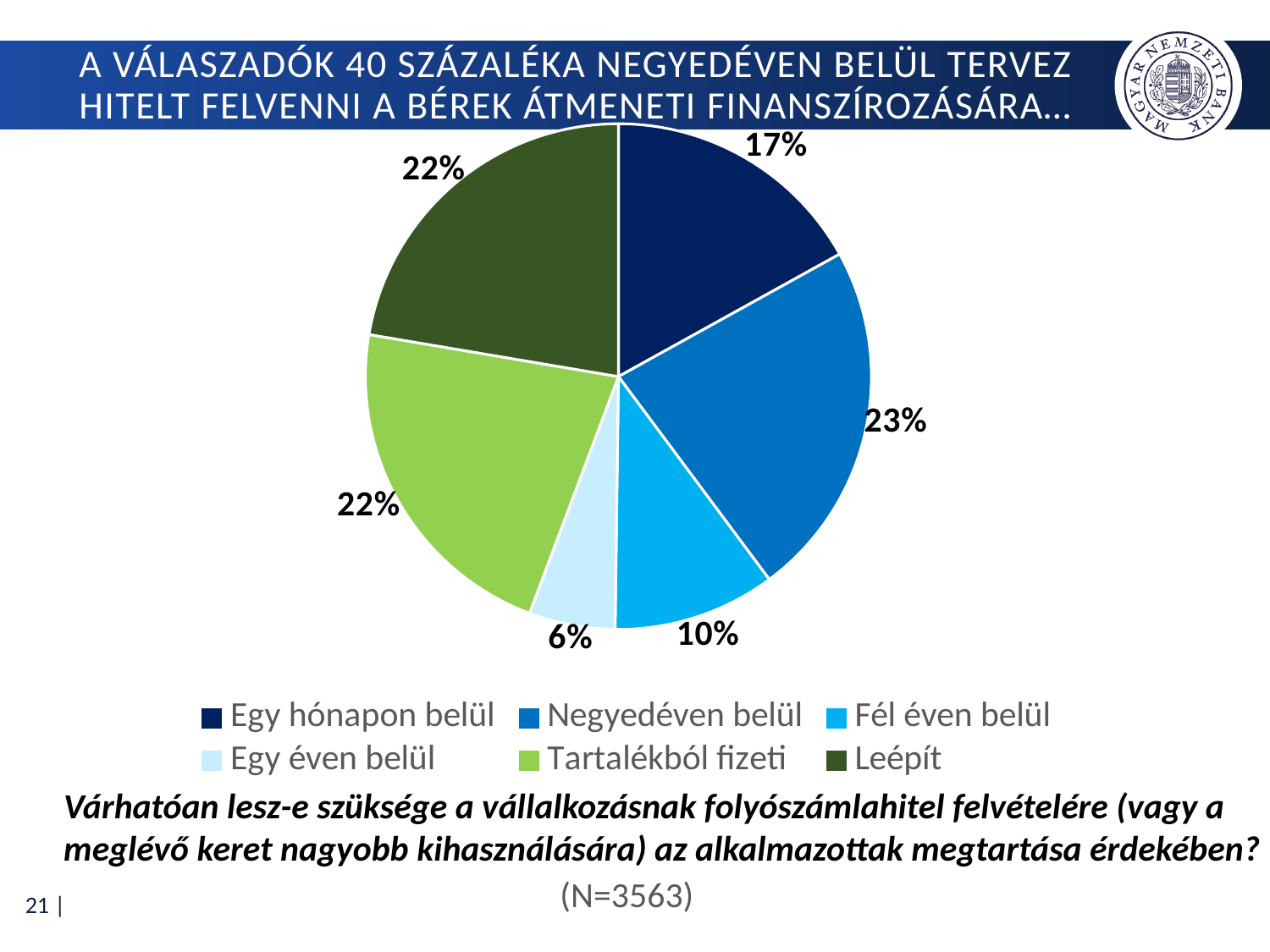

# A válaszadók 40 százaléka negyedéven belül tervez hitelt felvenni a bérek átmeneti finanszírozására…

### Chart

| Category |  |
|---|---|
| Egy hónapon belül | 604.0 |
| Negyedéven belül | 815.0 |
| Fél éven belül | 370.0 |
| Egy éven belül | 196.0 |
| Tartalékból fizeti | 782.0 |
| Leépít | 796.0 |
Várhatóan lesz-e szüksége a vállalkozásnak folyószámlahitel felvételére (vagy a meglévő keret nagyobb kihasználására) az alkalmazottak megtartása érdekében?
(N=3563)